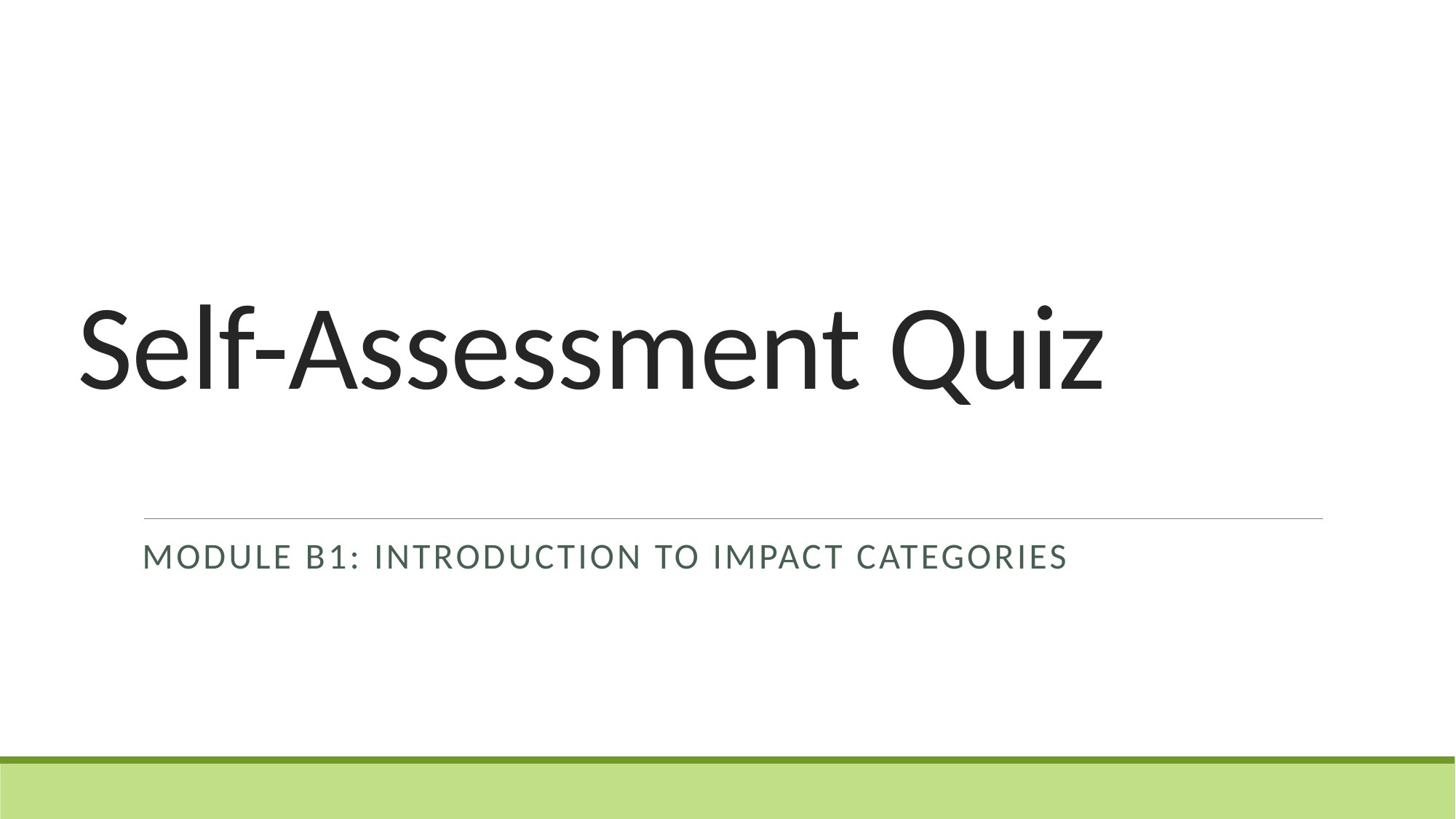

# Self-Assessment Quiz
MODULE B1: Introduction to impact categories